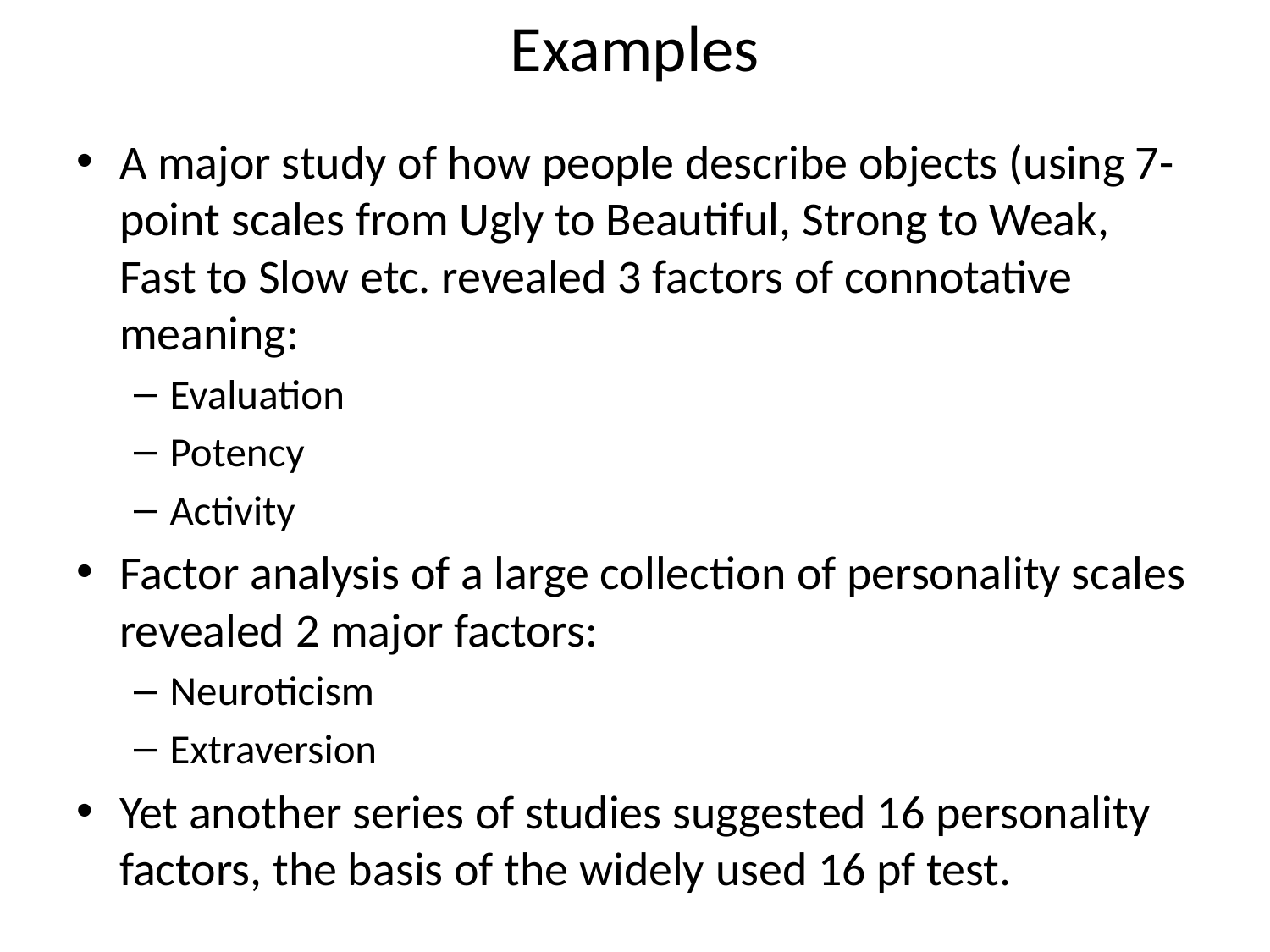

# Examples
A major study of how people describe objects (using 7-point scales from Ugly to Beautiful, Strong to Weak, Fast to Slow etc. revealed 3 factors of connotative meaning:
Evaluation
Potency
Activity
Factor analysis of a large collection of personality scales revealed 2 major factors:
Neuroticism
Extraversion
Yet another series of studies suggested 16 personality factors, the basis of the widely used 16 pf test.